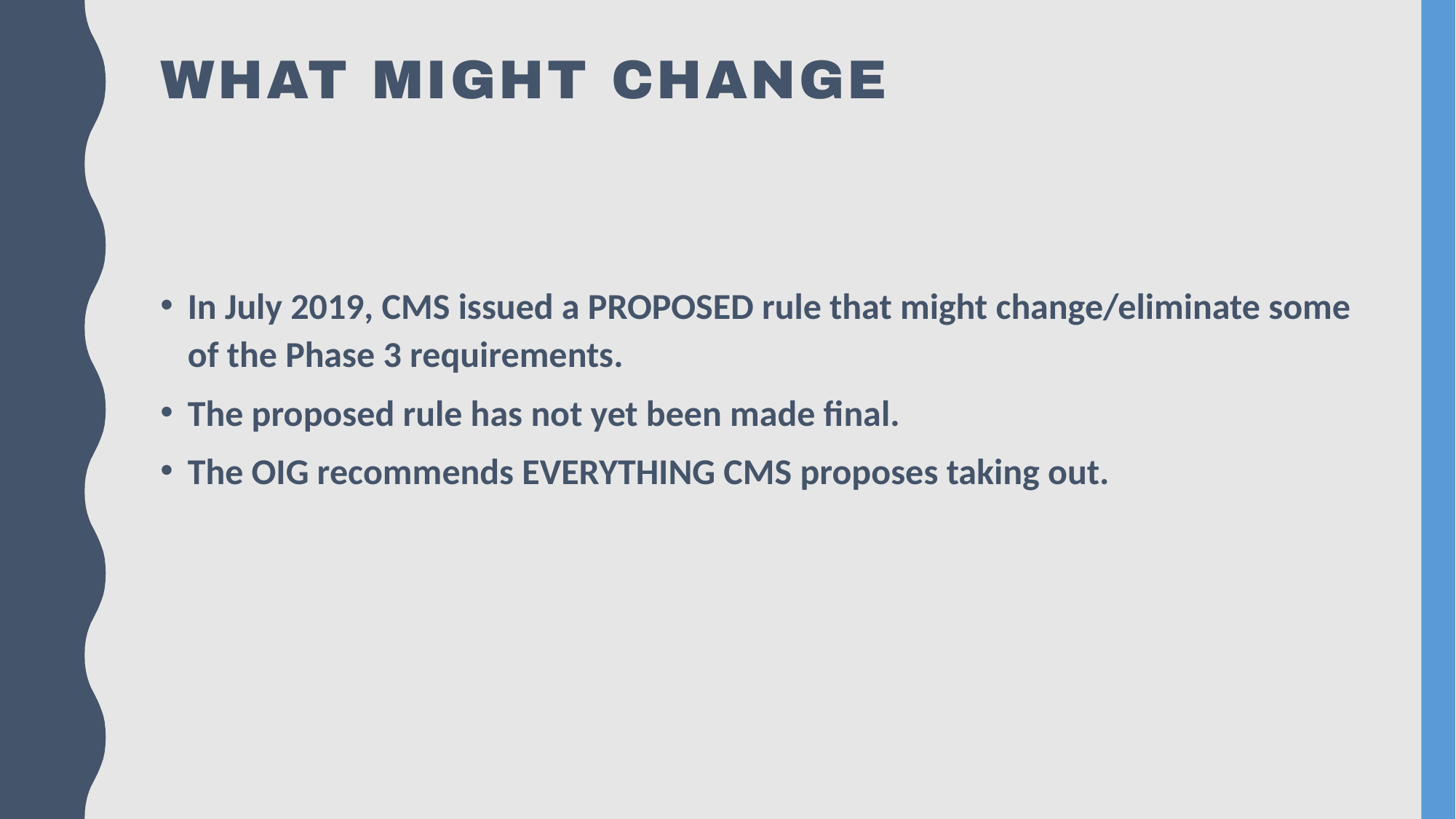

# What might change
In July 2019, CMS issued a PROPOSED rule that might change/eliminate some of the Phase 3 requirements.
The proposed rule has not yet been made final.
The OIG recommends EVERYTHING CMS proposes taking out.